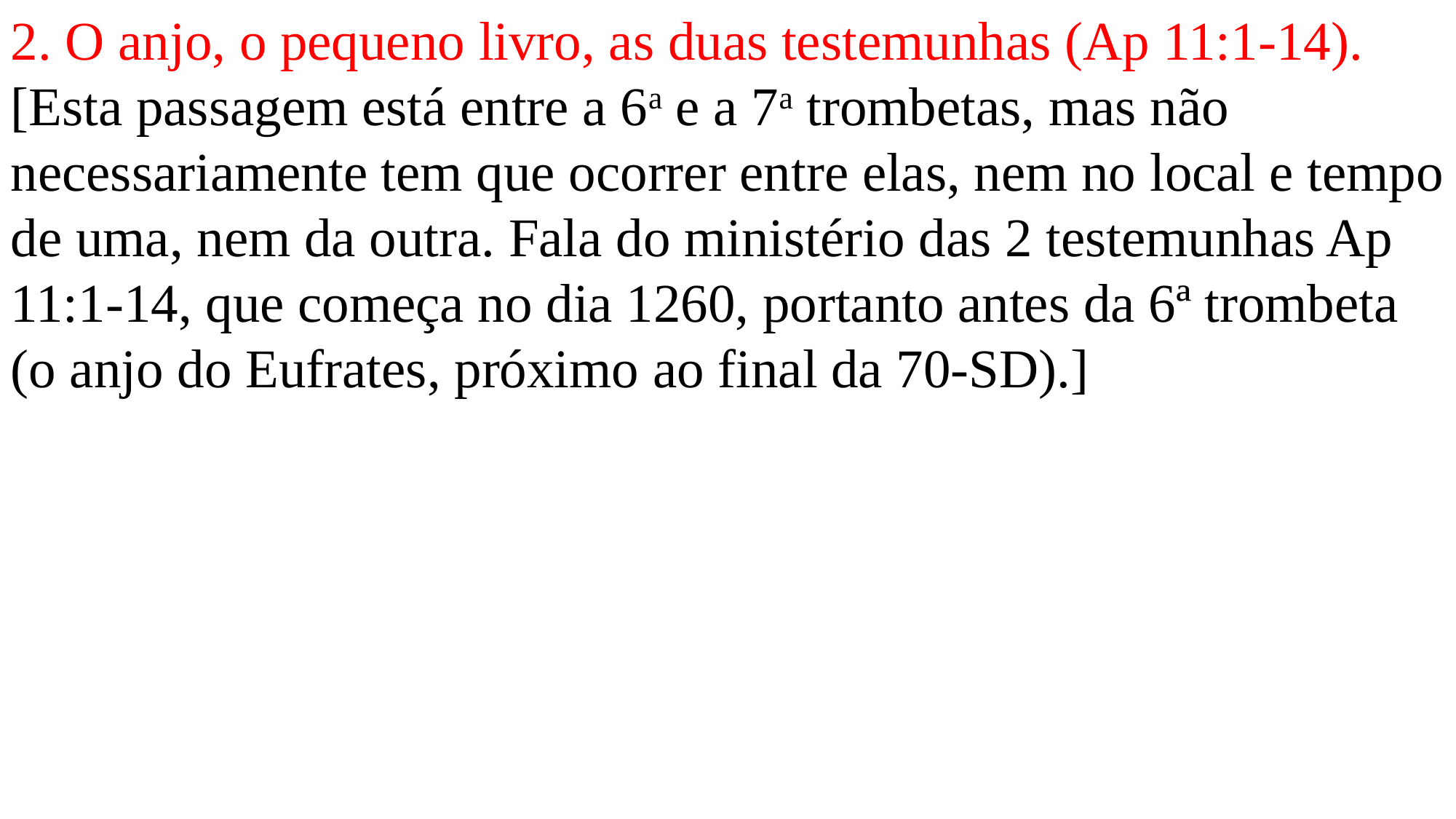

2. O anjo, o pequeno livro, as duas testemunhas (Ap 11:1-14). [Esta passagem está entre a 6a e a 7a trombetas, mas não necessariamente tem que ocorrer entre elas, nem no local e tempo de uma, nem da outra. Fala do ministério das 2 testemunhas Ap 11:1-14, que começa no dia 1260, portanto antes da 6ª trombeta (o anjo do Eufrates, próximo ao final da 70-SD).]